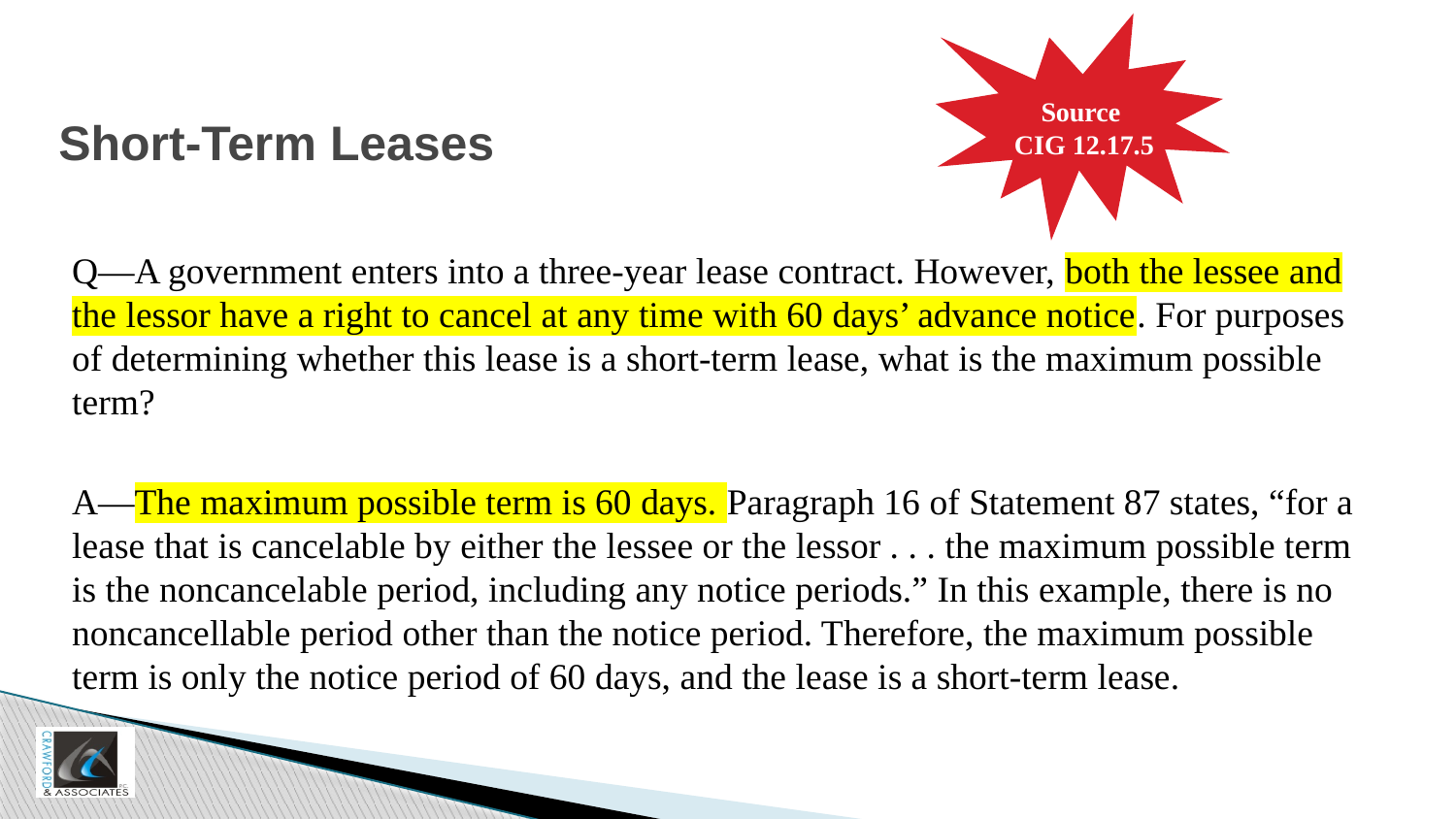

Source
 CIG 12.17.5
# Short-Term Leases

Q—A government enters into a three-year lease contract. However, both the lessee and the lessor have a right to cancel at any time with 60 days’ advance notice. For purposes of determining whether this lease is a short-term lease, what is the maximum possible term?

A—The maximum possible term is 60 days. Paragraph 16 of Statement 87 states, “for a lease that is cancelable by either the lessee or the lessor . . . the maximum possible term is the noncancelable period, including any notice periods.” In this example, there is no noncancellable period other than the notice period. Therefore, the maximum possible term is only the notice period of 60 days, and the lease is a short-term lease.